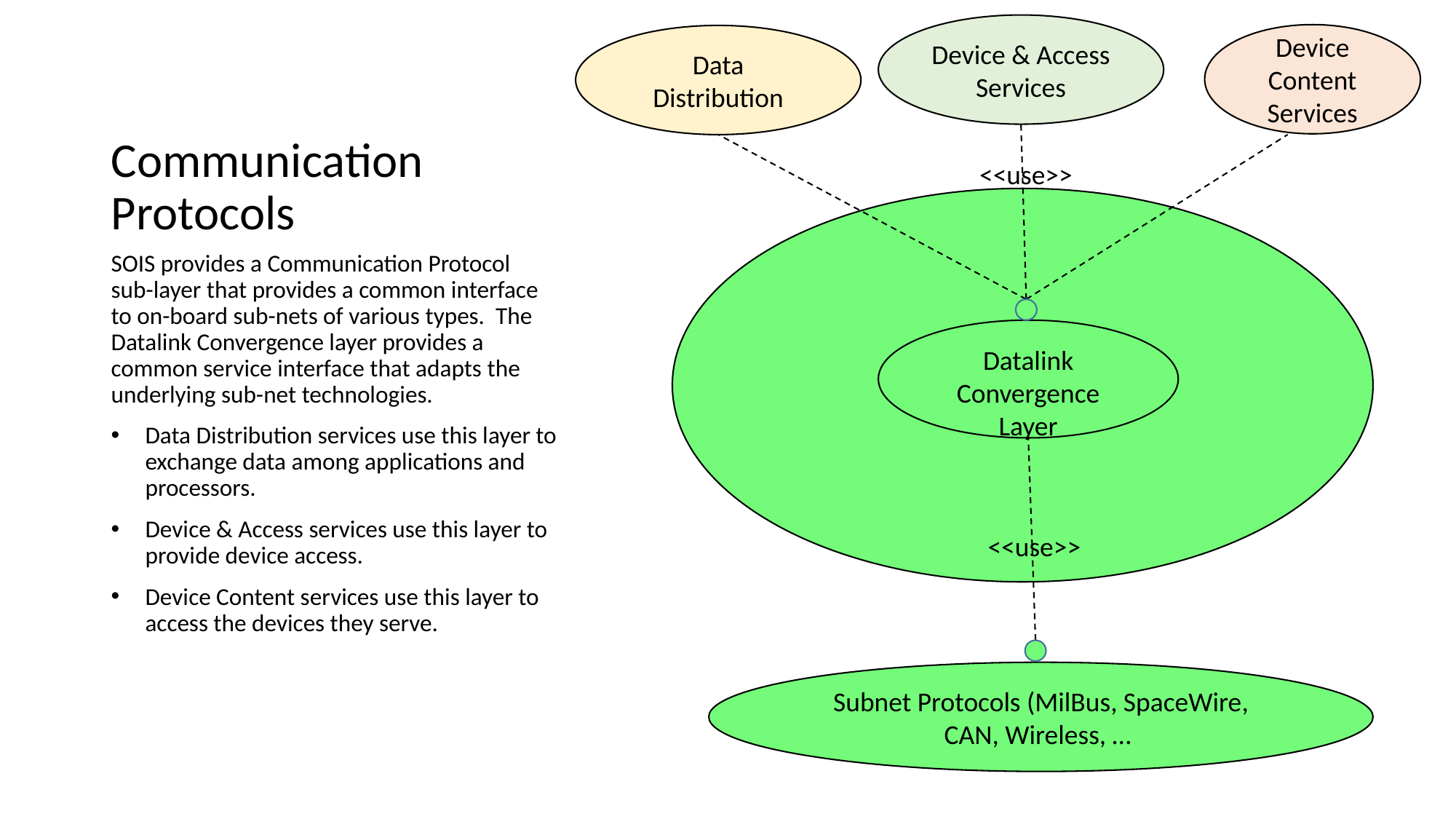

Device & Access Services
Device Content Services
Data Distribution
# Communication Protocols
<<use>>
Data Distribution
SOIS provides a Communication Protocol sub-layer that provides a common interface to on-board sub-nets of various types.  The Datalink Convergence layer provides a common service interface that adapts the underlying sub-net technologies.
Data Distribution services use this layer to exchange data among applications and processors.
Device & Access services use this layer to provide device access.
Device Content services use this layer to access the devices they serve.

Datalink Convergence Layer
<<use>>

Subnet Protocols (MilBus, SpaceWire, CAN, Wireless, …